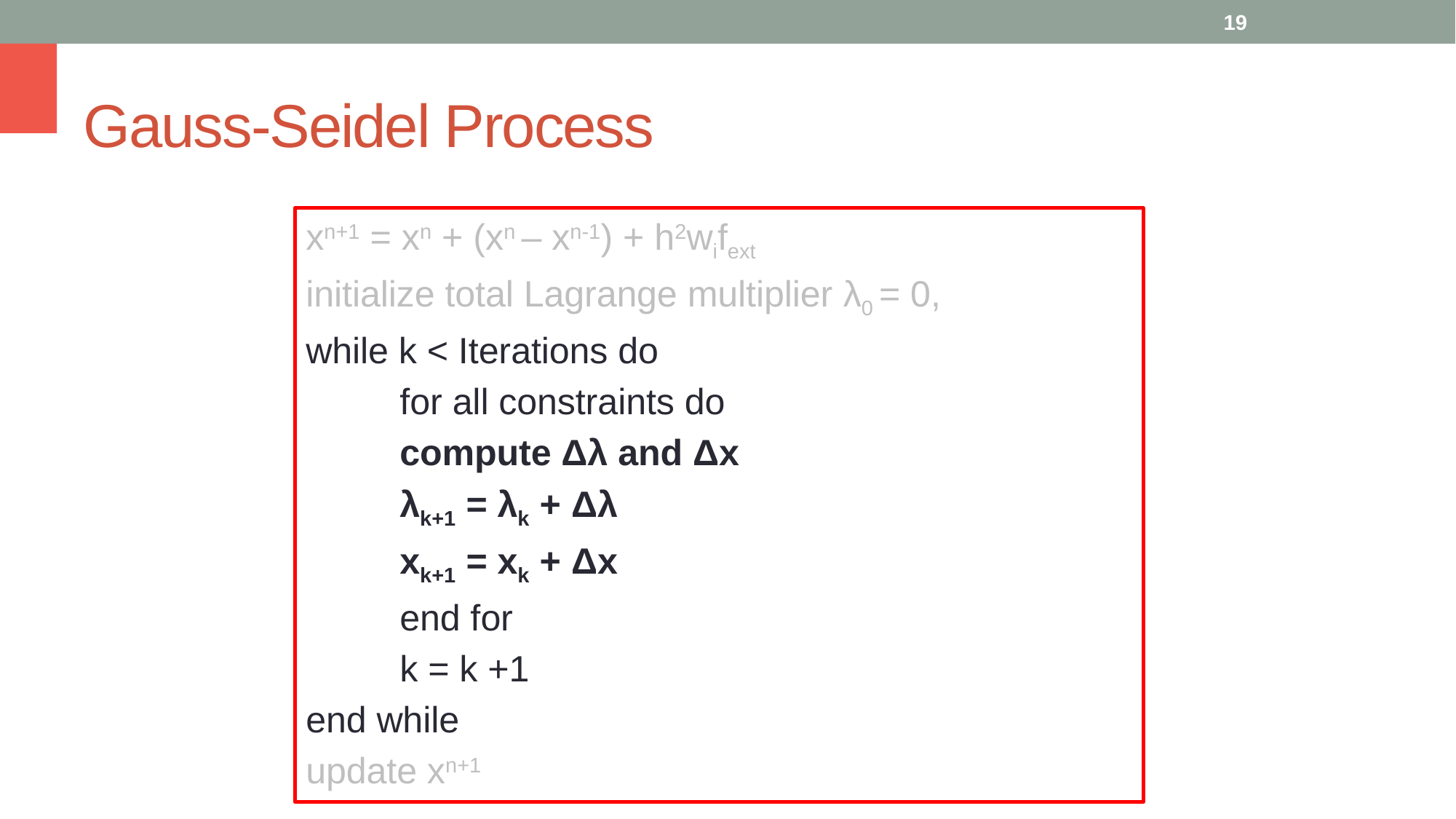

19
# Gauss-Seidel Process
xn+1 = xn + (xn – xn-1) + h2wifext
initialize total Lagrange multiplier λ0 = 0,
while k < Iterations do
	for all constraints do
		compute Δλ and Δx
		λk+1 = λk + Δλ
		xk+1 = xk + Δx
 	end for
	k = k +1
end while
update xn+1